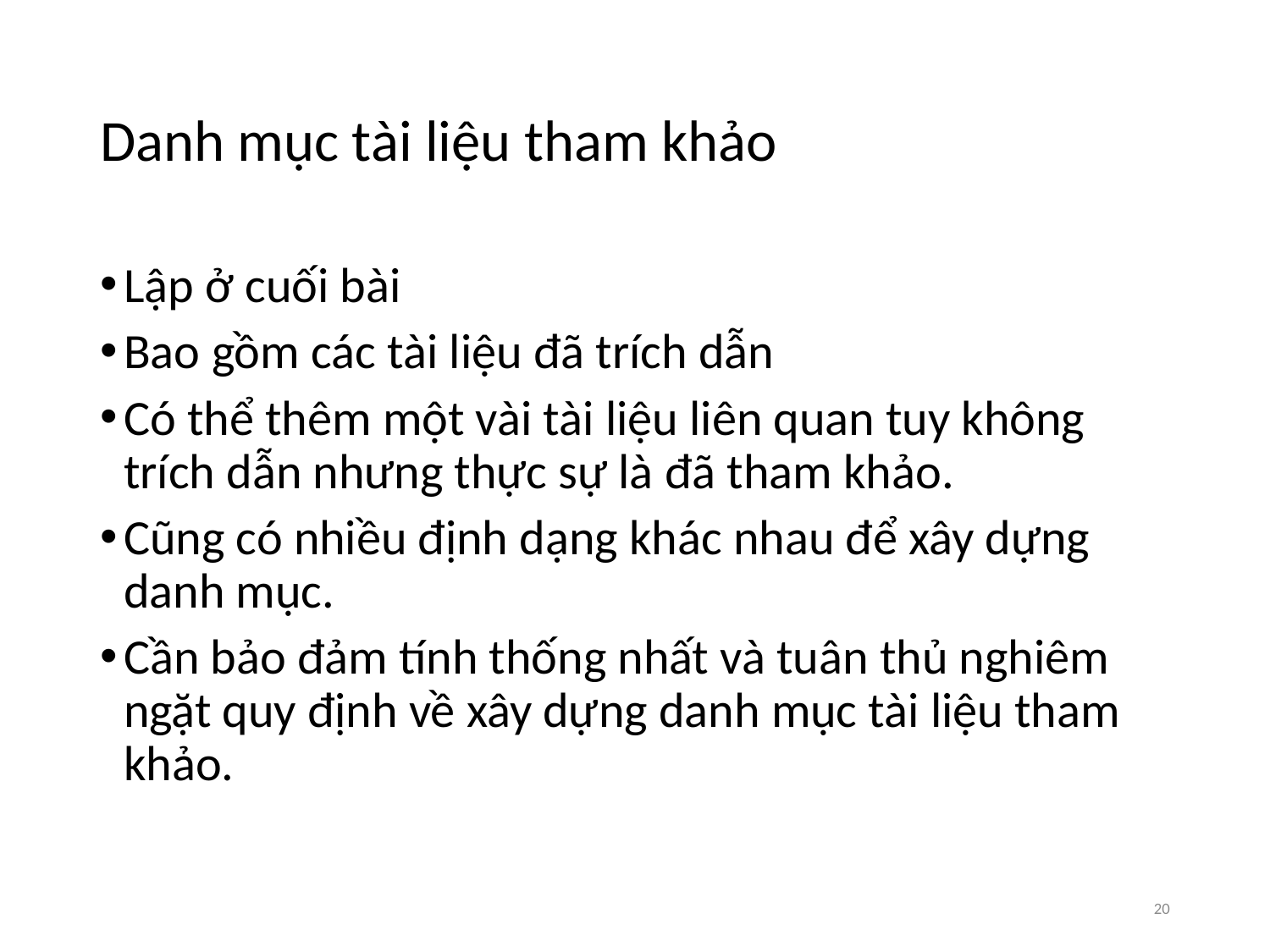

# Danh mục tài liệu tham khảo
Lập ở cuối bài
Bao gồm các tài liệu đã trích dẫn
Có thể thêm một vài tài liệu liên quan tuy không trích dẫn nhưng thực sự là đã tham khảo.
Cũng có nhiều định dạng khác nhau để xây dựng danh mục.
Cần bảo đảm tính thống nhất và tuân thủ nghiêm ngặt quy định về xây dựng danh mục tài liệu tham khảo.
20